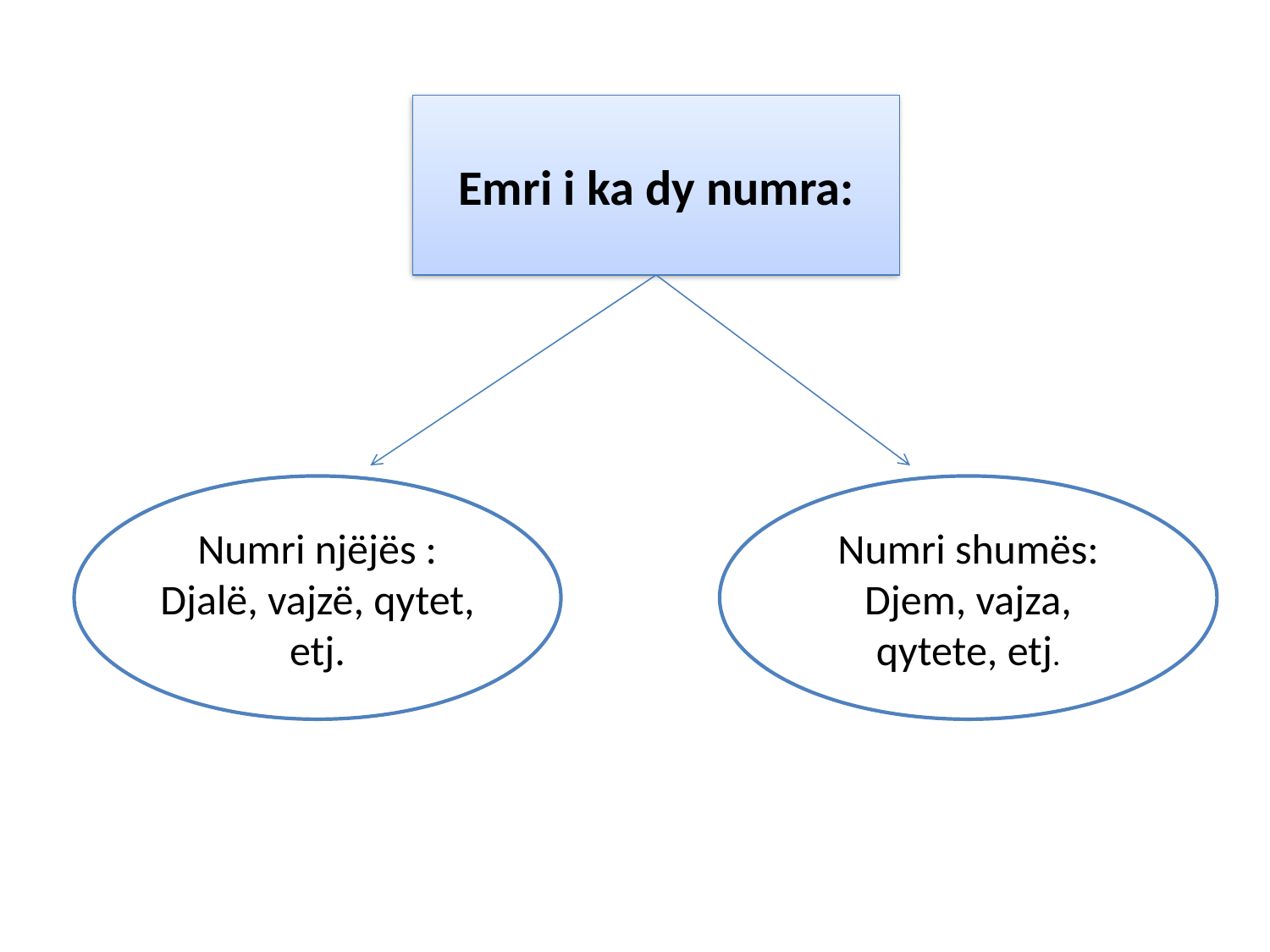

Emri i ka dy numra:
Numri njëjës :
Djalë, vajzë, qytet, etj.
Numri shumës:
Djem, vajza, qytete, etj.